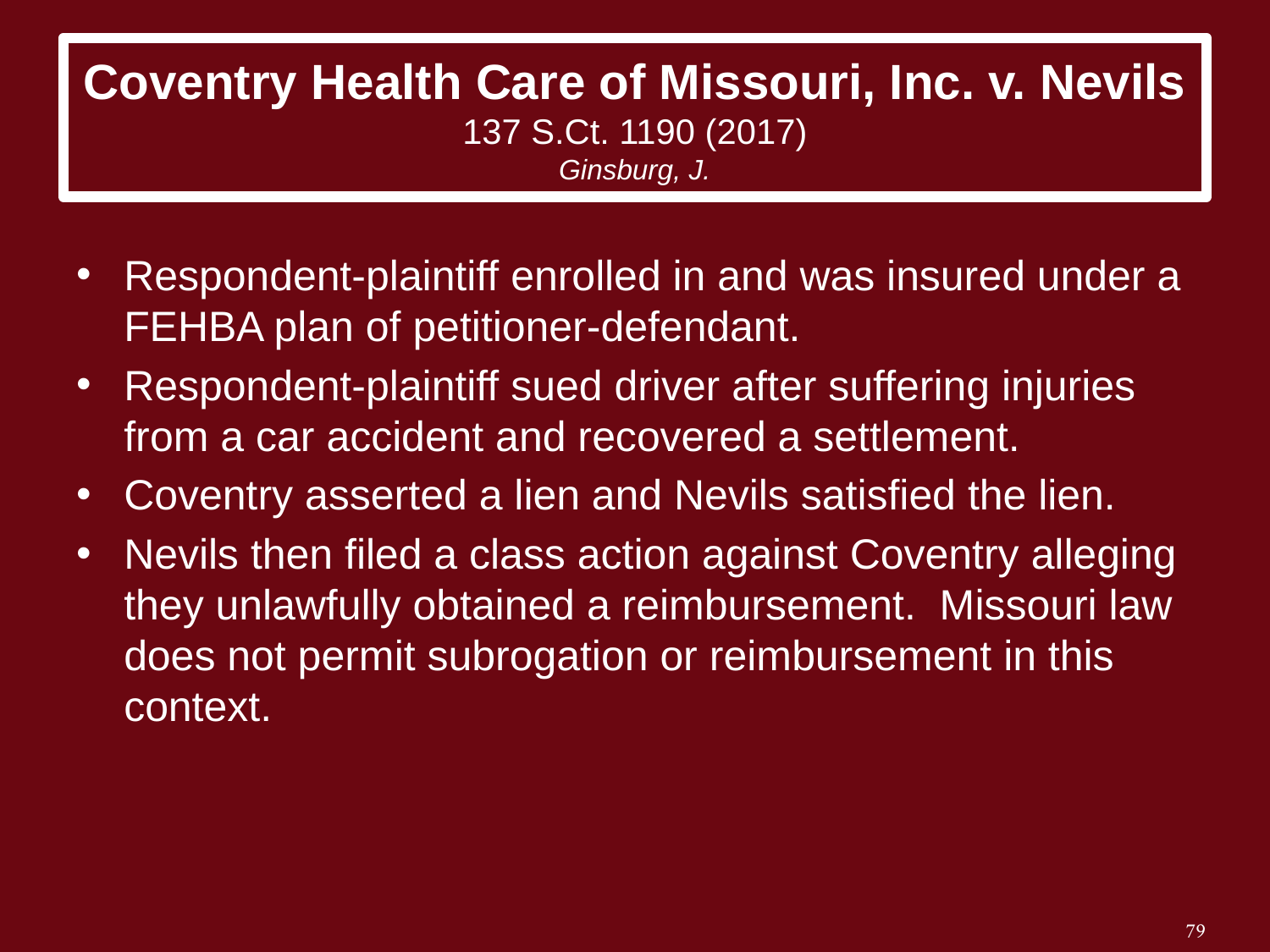

# Coventry Health Care of Missouri, Inc. v. Nevils 137 S.Ct. 1190 (2017) Ginsburg, J.
Respondent-plaintiff enrolled in and was insured under a FEHBA plan of petitioner-defendant.
Respondent-plaintiff sued driver after suffering injuries from a car accident and recovered a settlement.
Coventry asserted a lien and Nevils satisfied the lien.
Nevils then filed a class action against Coventry alleging they unlawfully obtained a reimbursement.  Missouri law does not permit subrogation or reimbursement in this context.

79